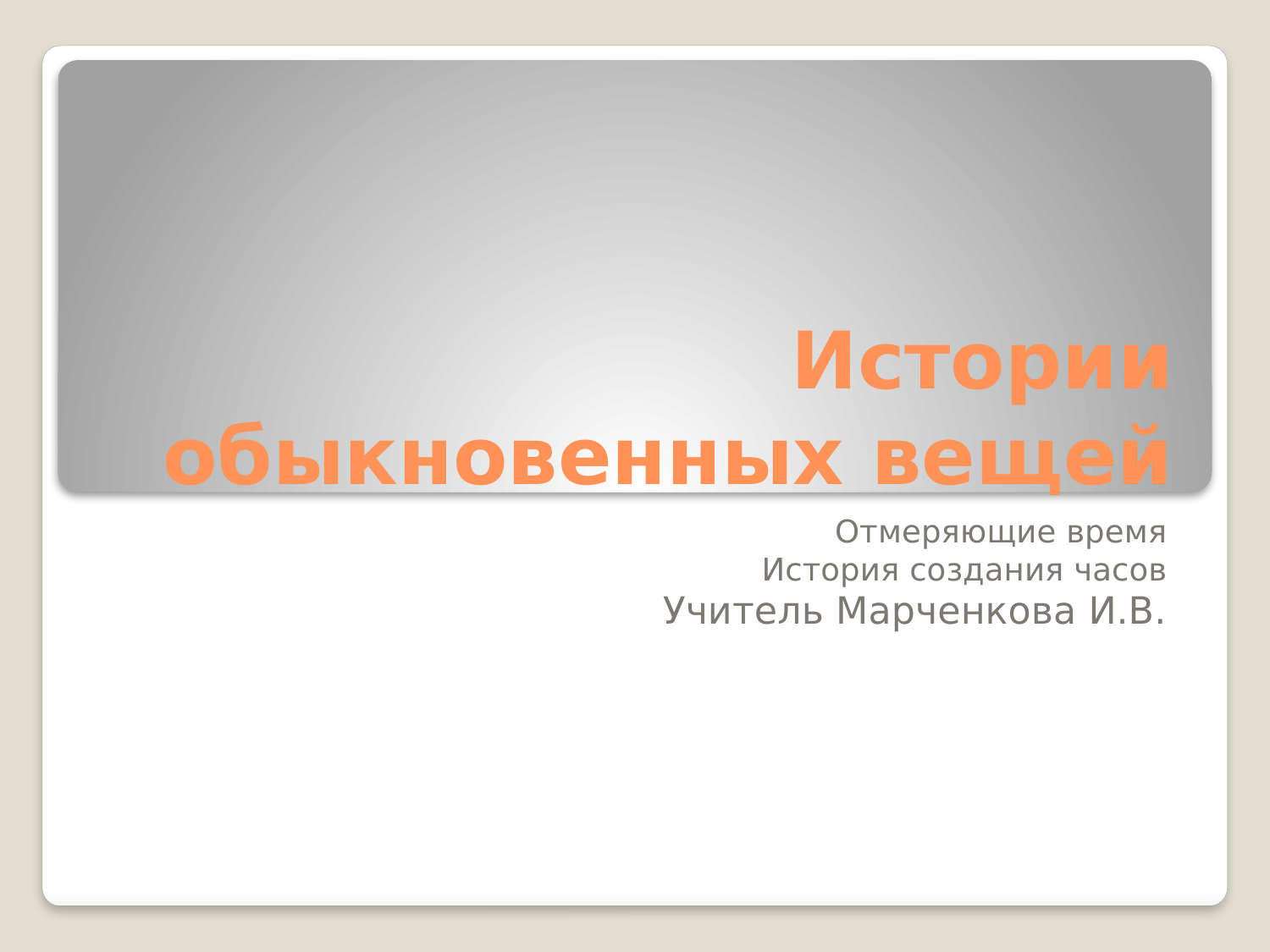

# Истории обыкновенных вещей
Отмеряющие время
История создания часов
Учитель Марченкова И.В.